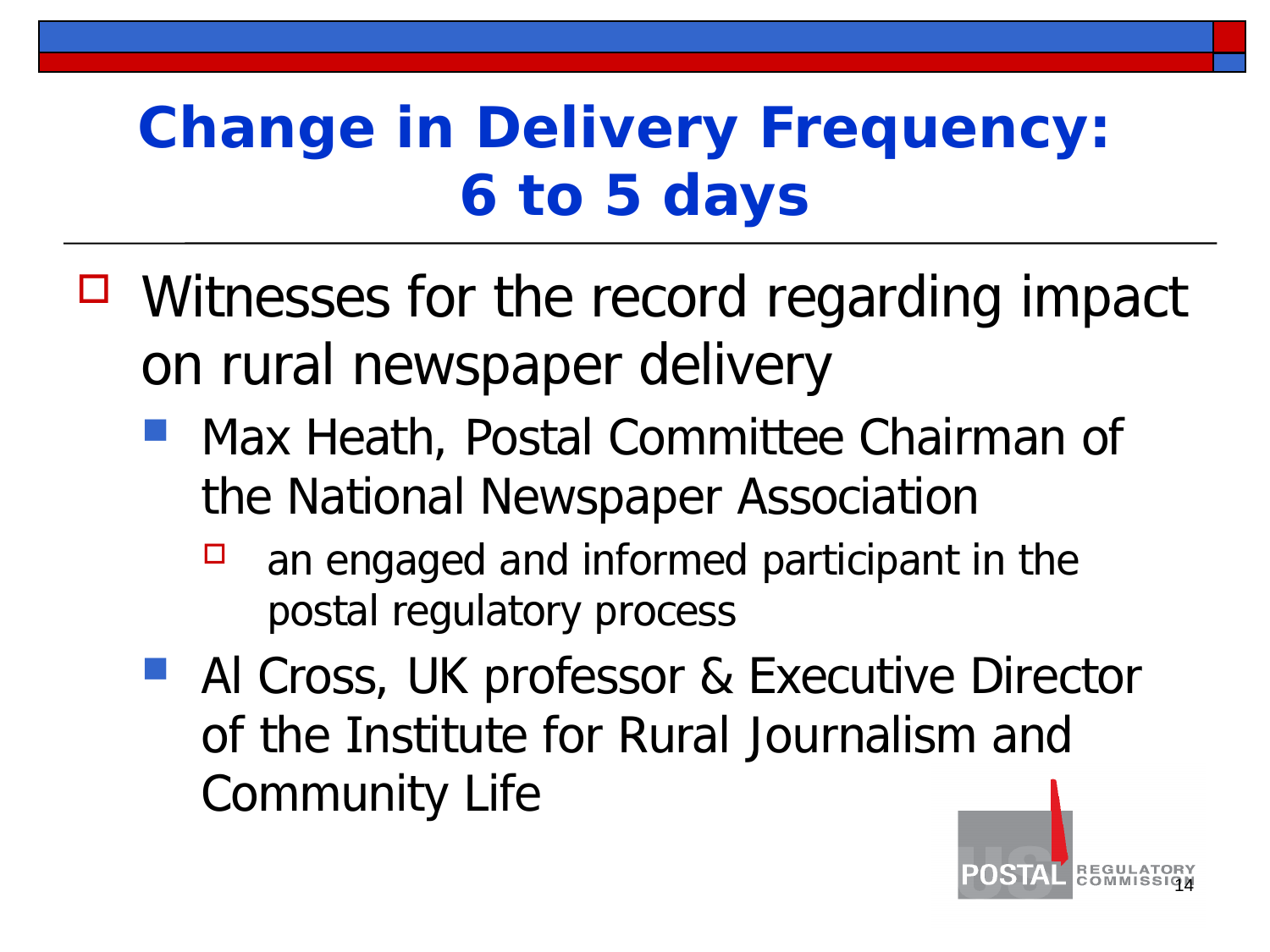

# Change in Delivery Frequency: 6 to 5 days
Witnesses for the record regarding impact on rural newspaper delivery
Max Heath, Postal Committee Chairman of the National Newspaper Association
an engaged and informed participant in the postal regulatory process
Al Cross, UK professor & Executive Director of the Institute for Rural Journalism and Community Life
14